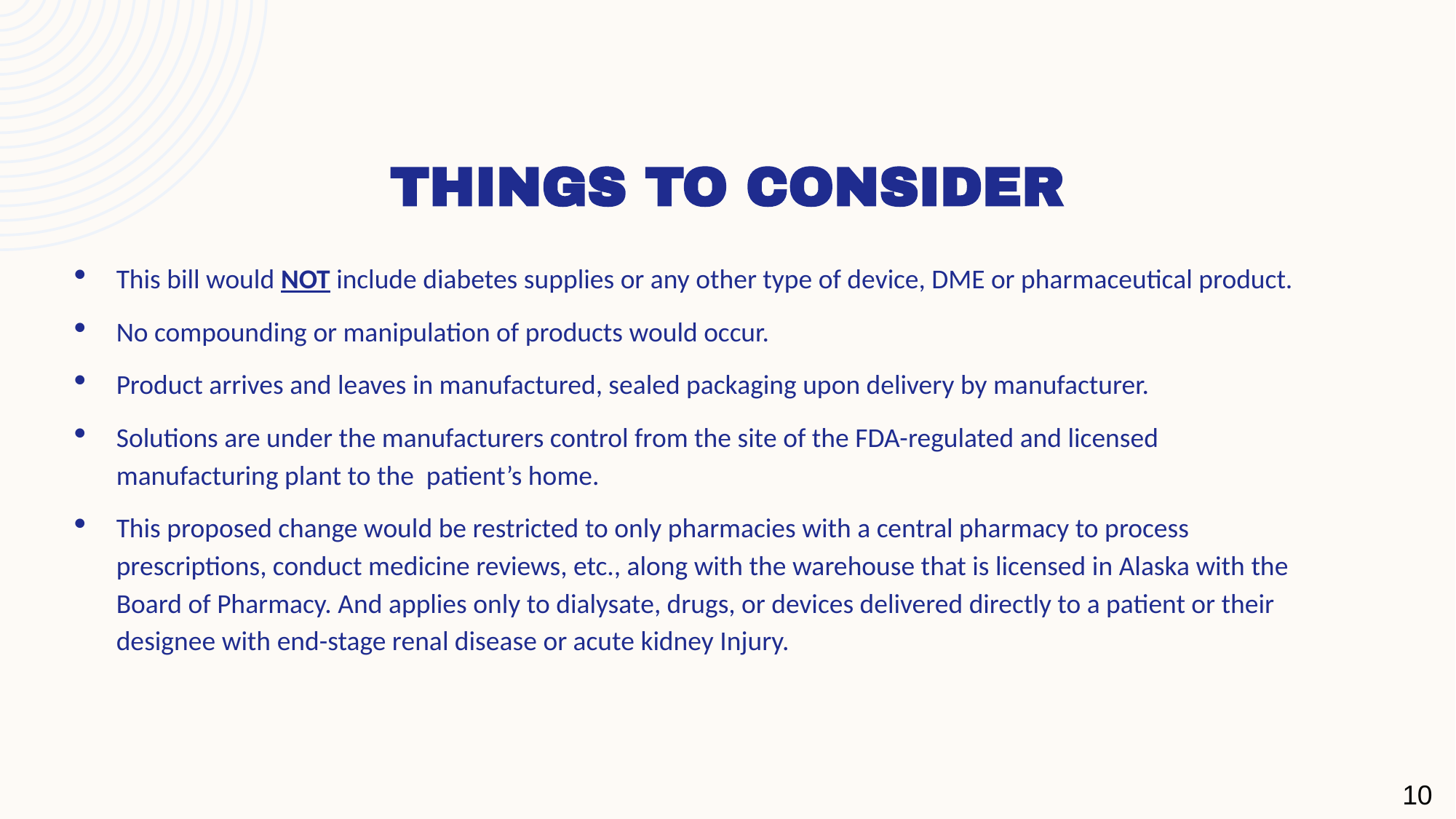

# Things to consider
This bill would NOT include diabetes supplies or any other type of device, DME or pharmaceutical product.
No compounding or manipulation of products would occur.
Product arrives and leaves in manufactured, sealed packaging upon delivery by manufacturer.
Solutions are under the manufacturers control from the site of the FDA-regulated and licensed manufacturing plant to the  patient’s home.
This proposed change would be restricted to only pharmacies with a central pharmacy to process prescriptions, conduct medicine reviews, etc., along with the warehouse that is licensed in Alaska with the Board of Pharmacy. And applies only to dialysate, drugs, or devices delivered directly to a patient or their designee with end-stage renal disease or acute kidney Injury.

10